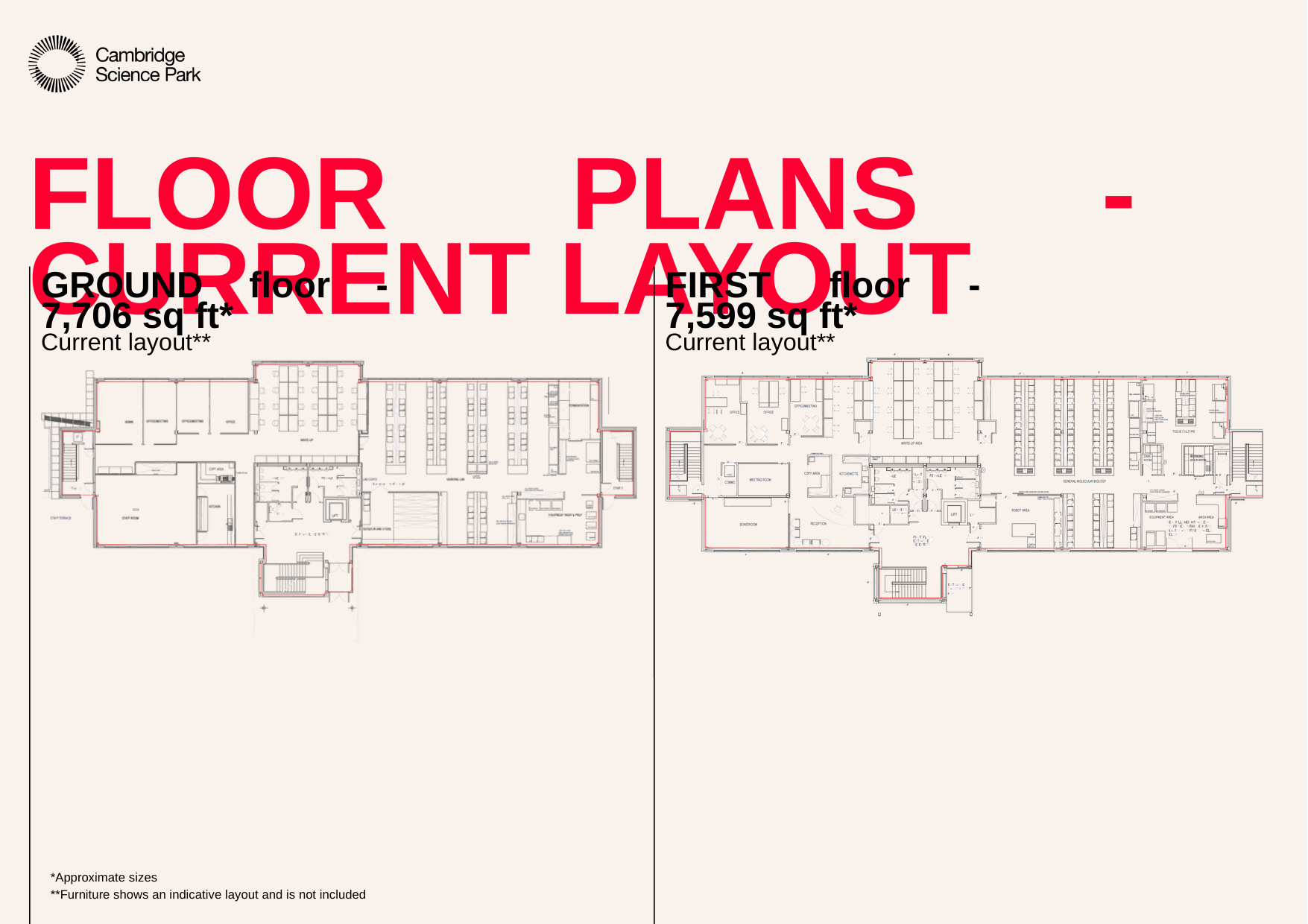

FLOOR PLANS - CURRENT LAYOUT

GROUND floor - 7,706 sq ft*
Current layout**
FIRST floor - 7,599 sq ft*
Current layout**

*Approximate sizes
**Furniture shows an indicative layout and is not included